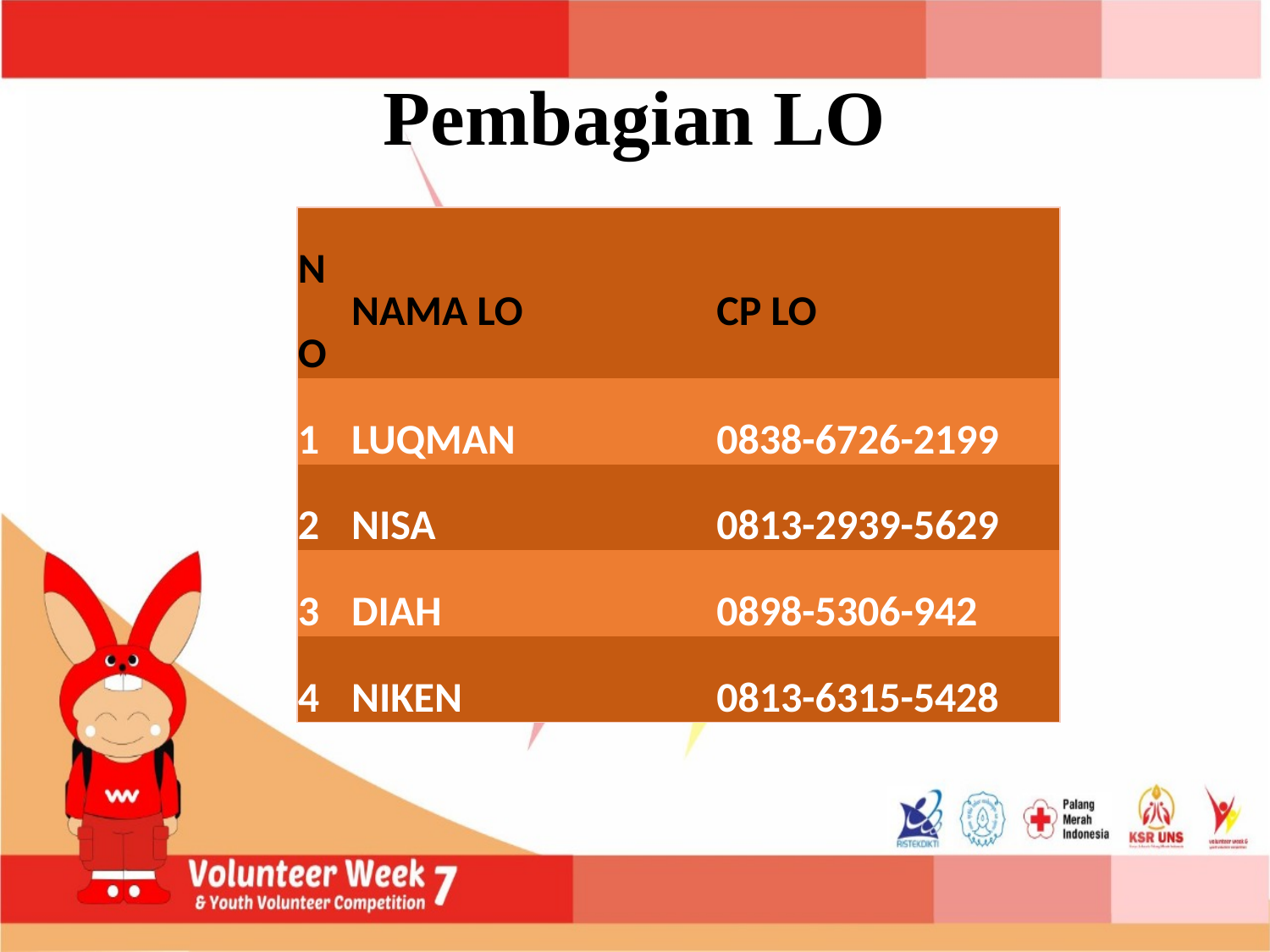

Pembagian LO
| NO | NAMA LO | CP LO |
| --- | --- | --- |
| 1 | LUQMAN | 0838-6726-2199 |
| 2 | NISA | 0813-2939-5629 |
| 3 | DIAH | 0898-5306-942 |
| 4 | NIKEN | 0813-6315-5428 |